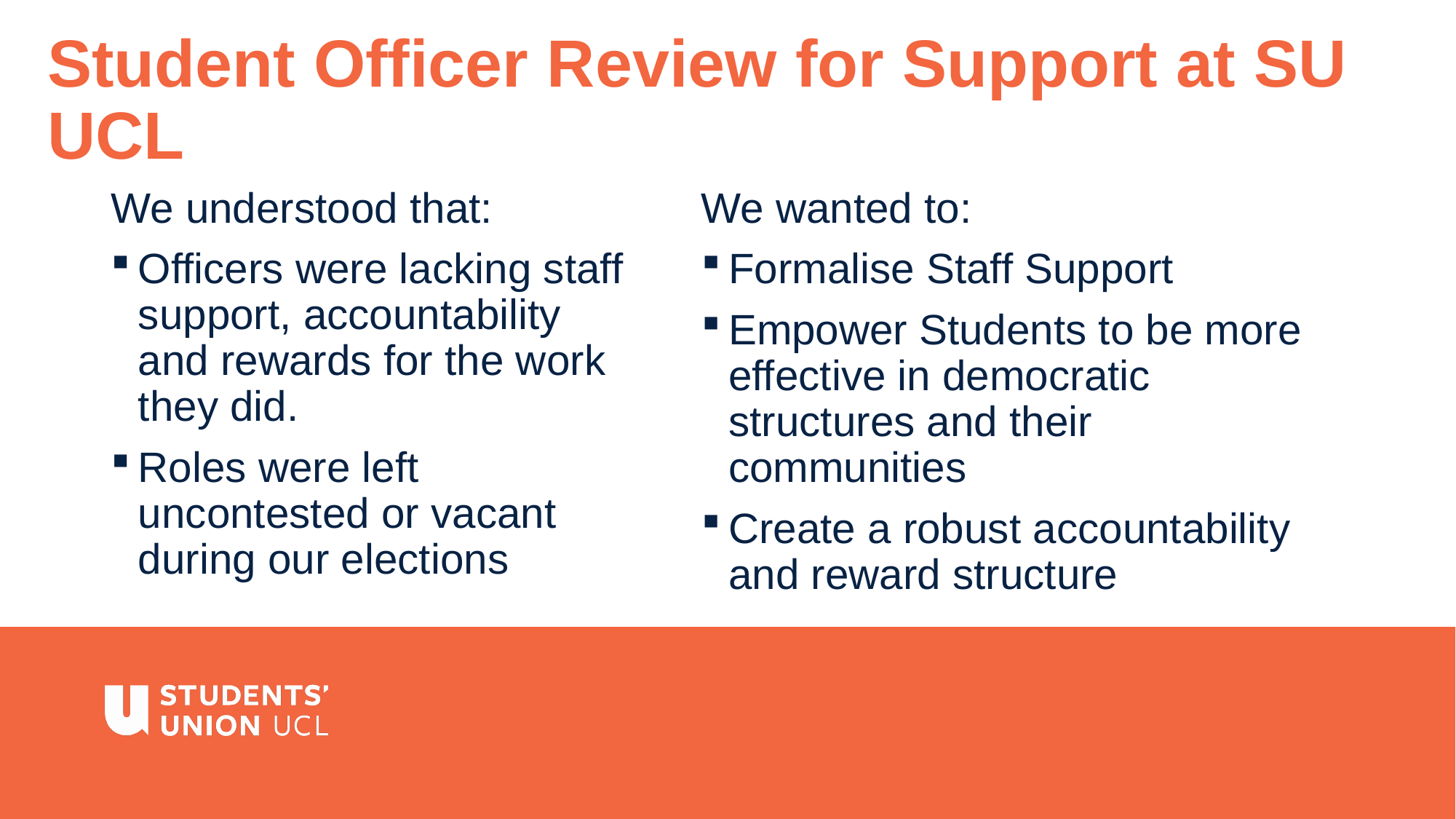

# Student Officer Review for Support at SU UCL
We wanted to:
Formalise Staff Support
Empower Students to be more effective in democratic structures and their communities
Create a robust accountability and reward structure
We understood that:
Officers were lacking staff support, accountability and rewards for the work they did.
Roles were left uncontested or vacant during our elections